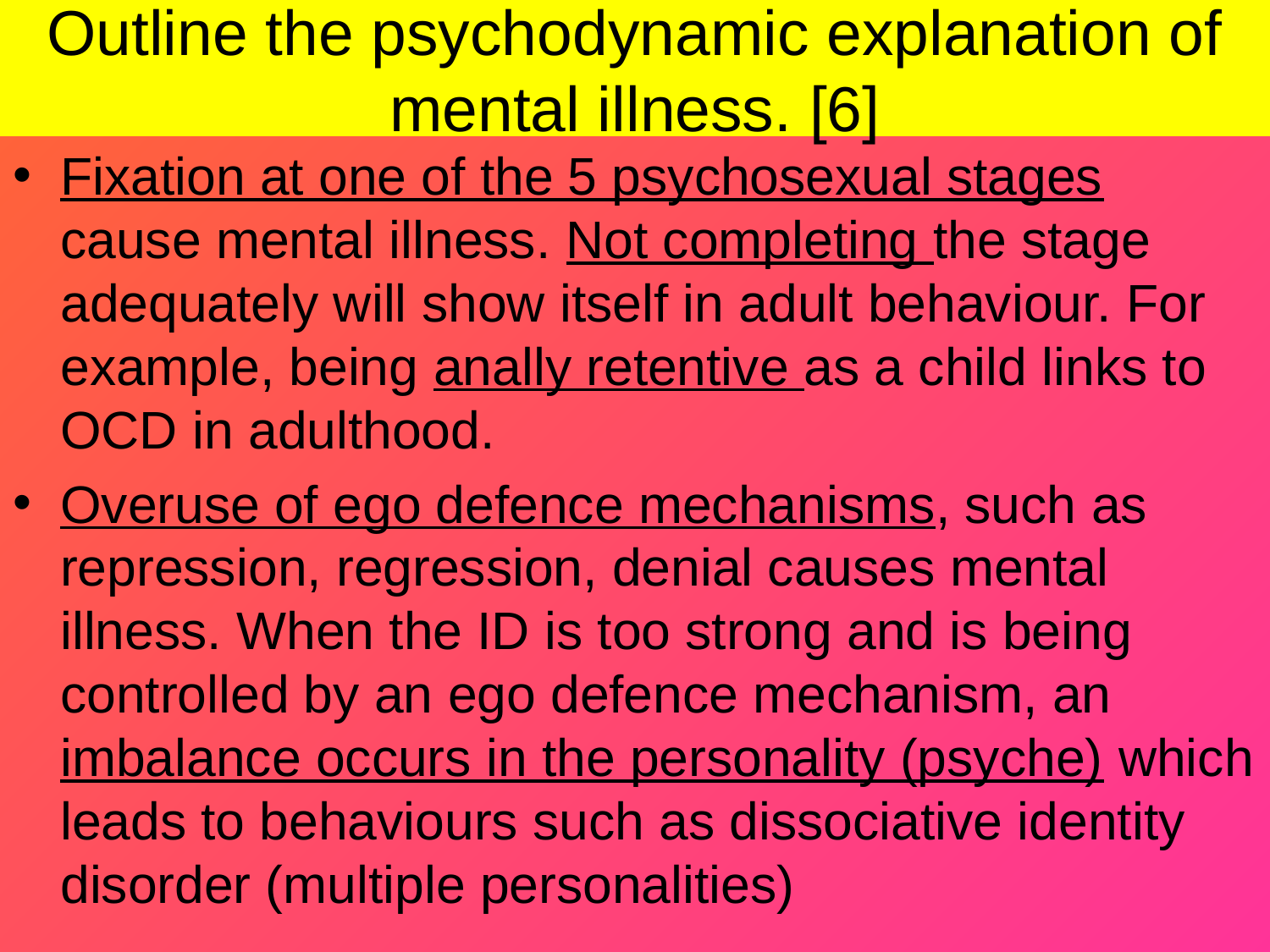

# Outline the psychodynamic explanation of mental illness. [6]
Fixation at one of the 5 psychosexual stages cause mental illness. Not completing the stage adequately will show itself in adult behaviour. For example, being anally retentive as a child links to OCD in adulthood.
Overuse of ego defence mechanisms, such as repression, regression, denial causes mental illness. When the ID is too strong and is being controlled by an ego defence mechanism, an imbalance occurs in the personality (psyche) which leads to behaviours such as dissociative identity disorder (multiple personalities)